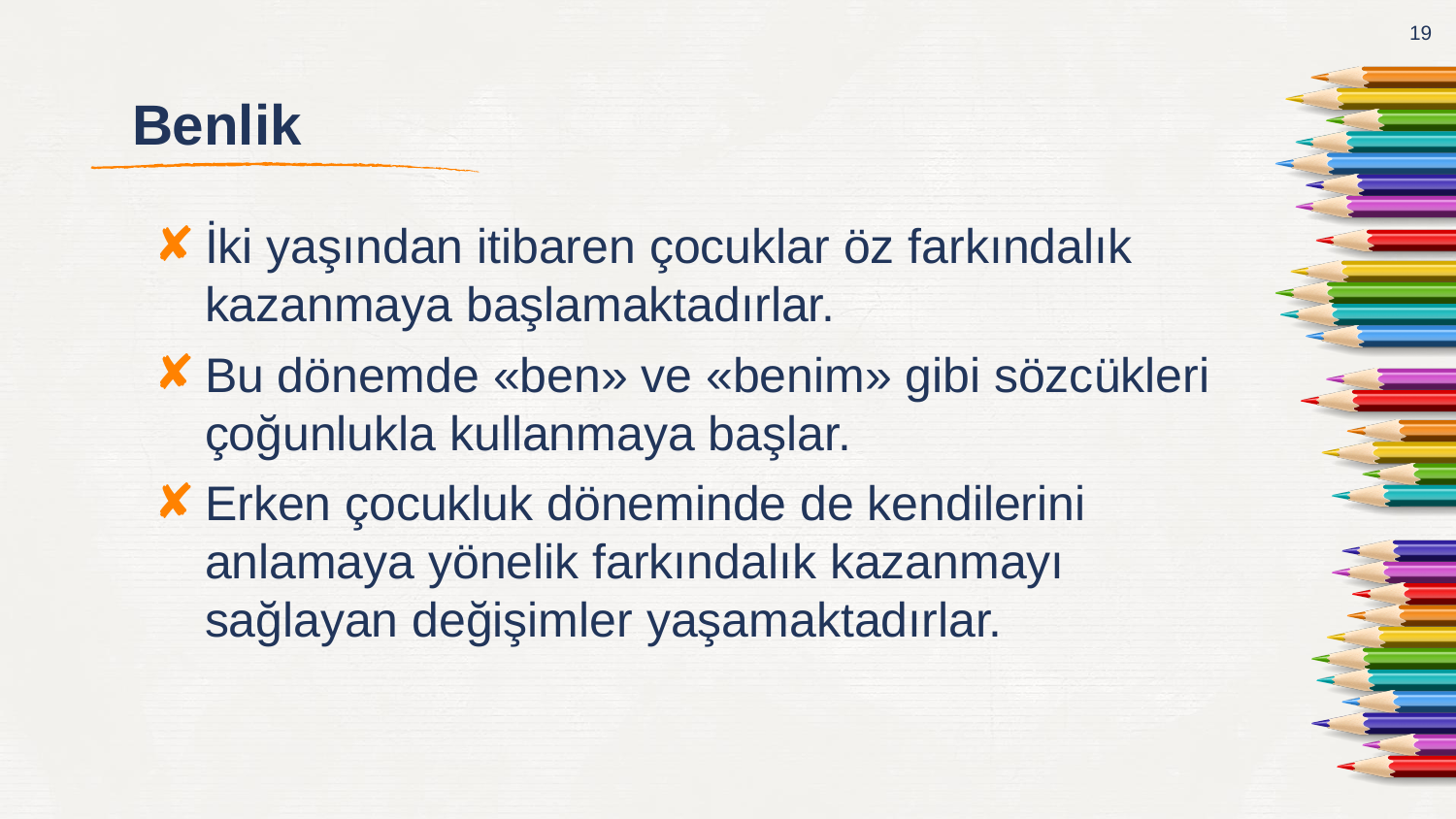

19
# Benlik
İki yaşından itibaren çocuklar öz farkındalık kazanmaya başlamaktadırlar.
Bu dönemde «ben» ve «benim» gibi sözcükleri çoğunlukla kullanmaya başlar.
Erken çocukluk döneminde de kendilerini anlamaya yönelik farkındalık kazanmayı sağlayan değişimler yaşamaktadırlar.